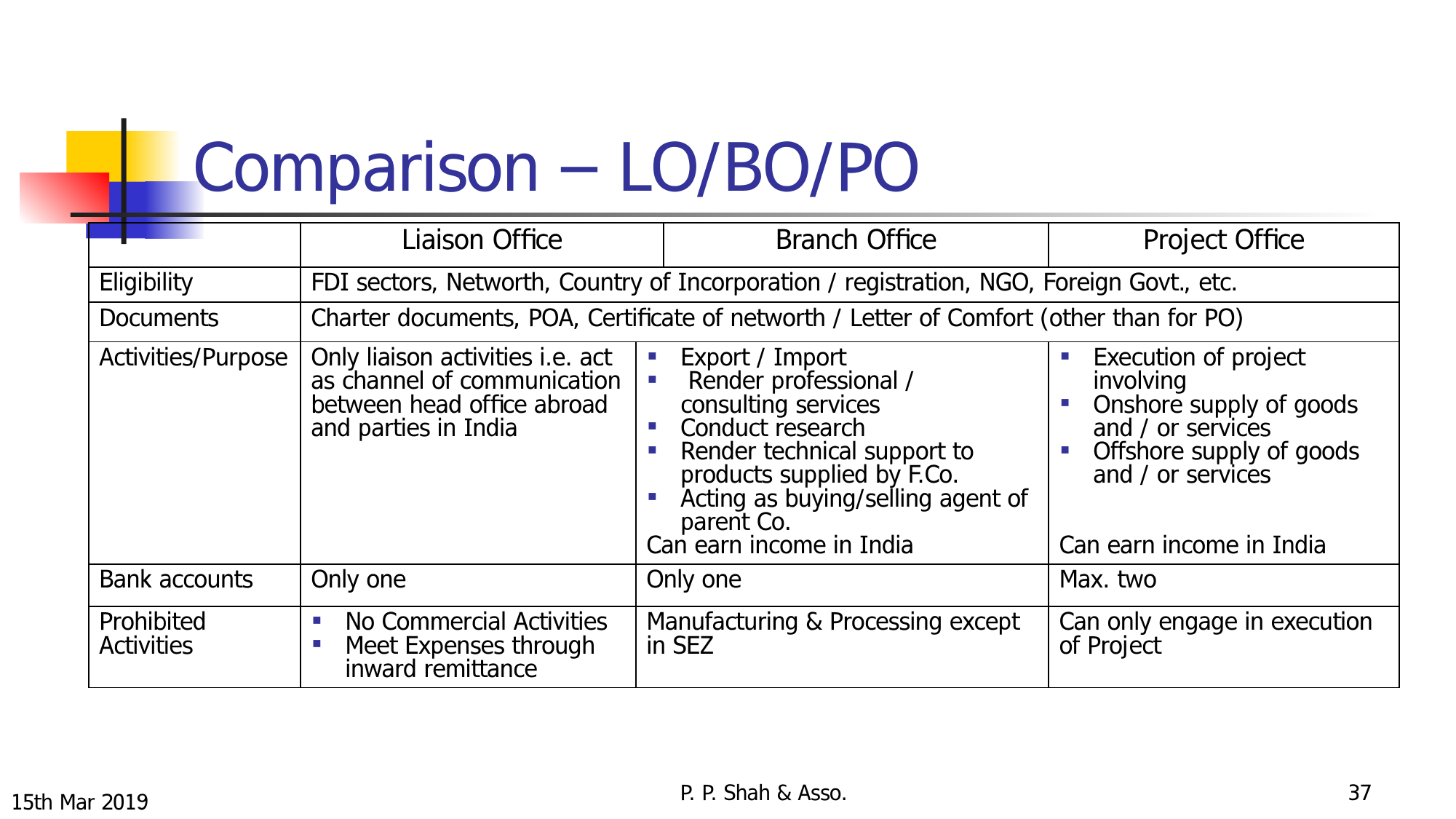

# Comparison – LO/BO/PO
|  | Liaison Office |  | Branch Office | Project Office |
| --- | --- | --- | --- | --- |
| Eligibility | FDI sectors, Networth, Country of Incorporation / registration, NGO, Foreign Govt., etc. |  |  |  |
| Documents | Charter documents, POA, Certificate of networth / Letter of Comfort (other than for PO) |  |  |  |
| Activities/Purpose | Only liaison activities i.e. act as channel of communication between head office abroad and parties in India | Export / Import Render professional / consulting services Conduct research Render technical support to products supplied by F.Co. Acting as buying/selling agent of parent Co. Can earn income in India |  | Execution of project involving Onshore supply of goods and / or services Offshore supply of goods and / or services Can earn income in India |
| Bank accounts | Only one | Only one |  | Max. two |
| Prohibited Activities | No Commercial Activities Meet Expenses through inward remittance | Manufacturing & Processing except in SEZ |  | Can only engage in execution of Project |
P. P. Shah & Asso.
37
15th Mar 2019